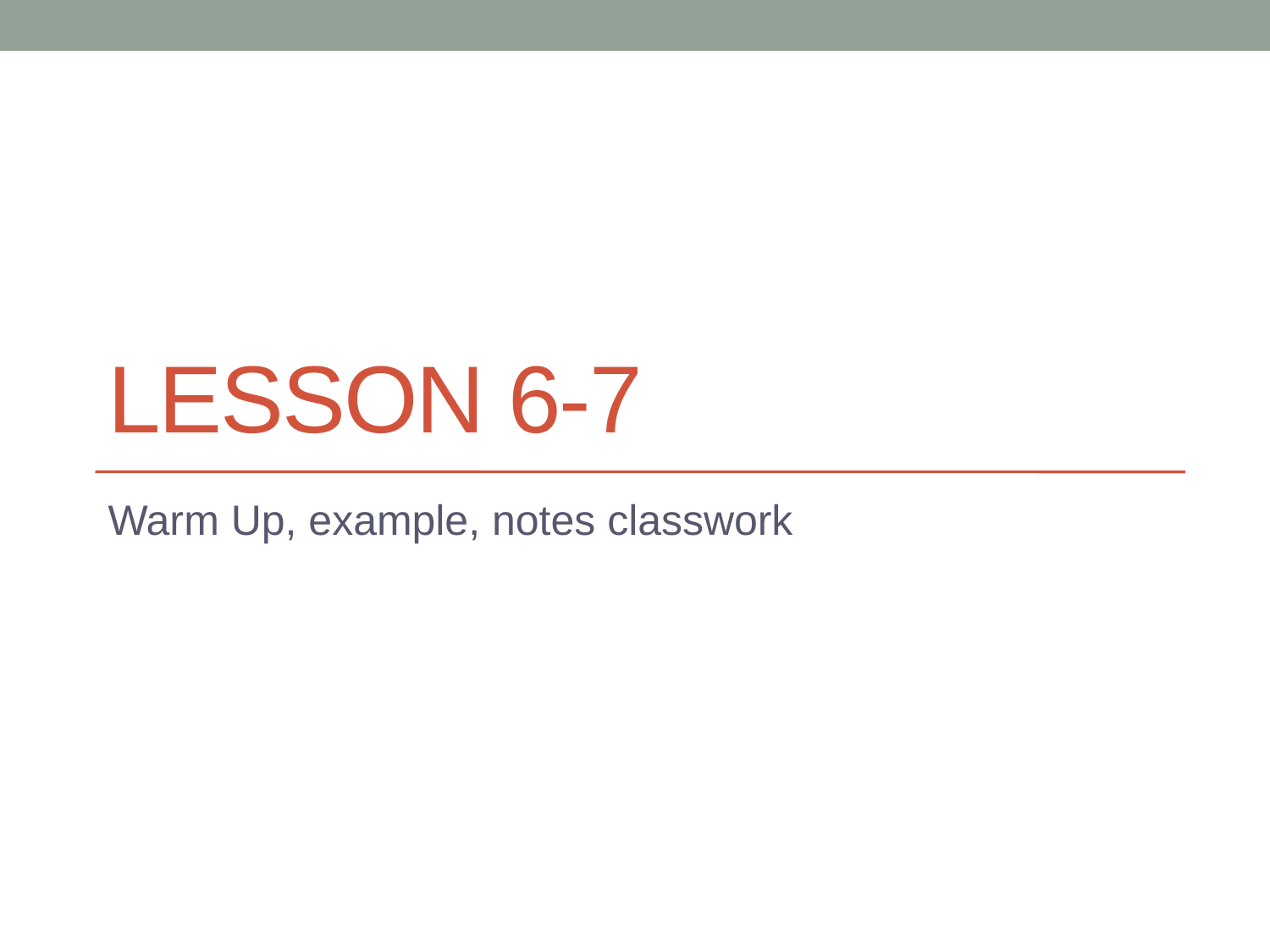

# Lesson 6-7
Warm Up, example, notes classwork